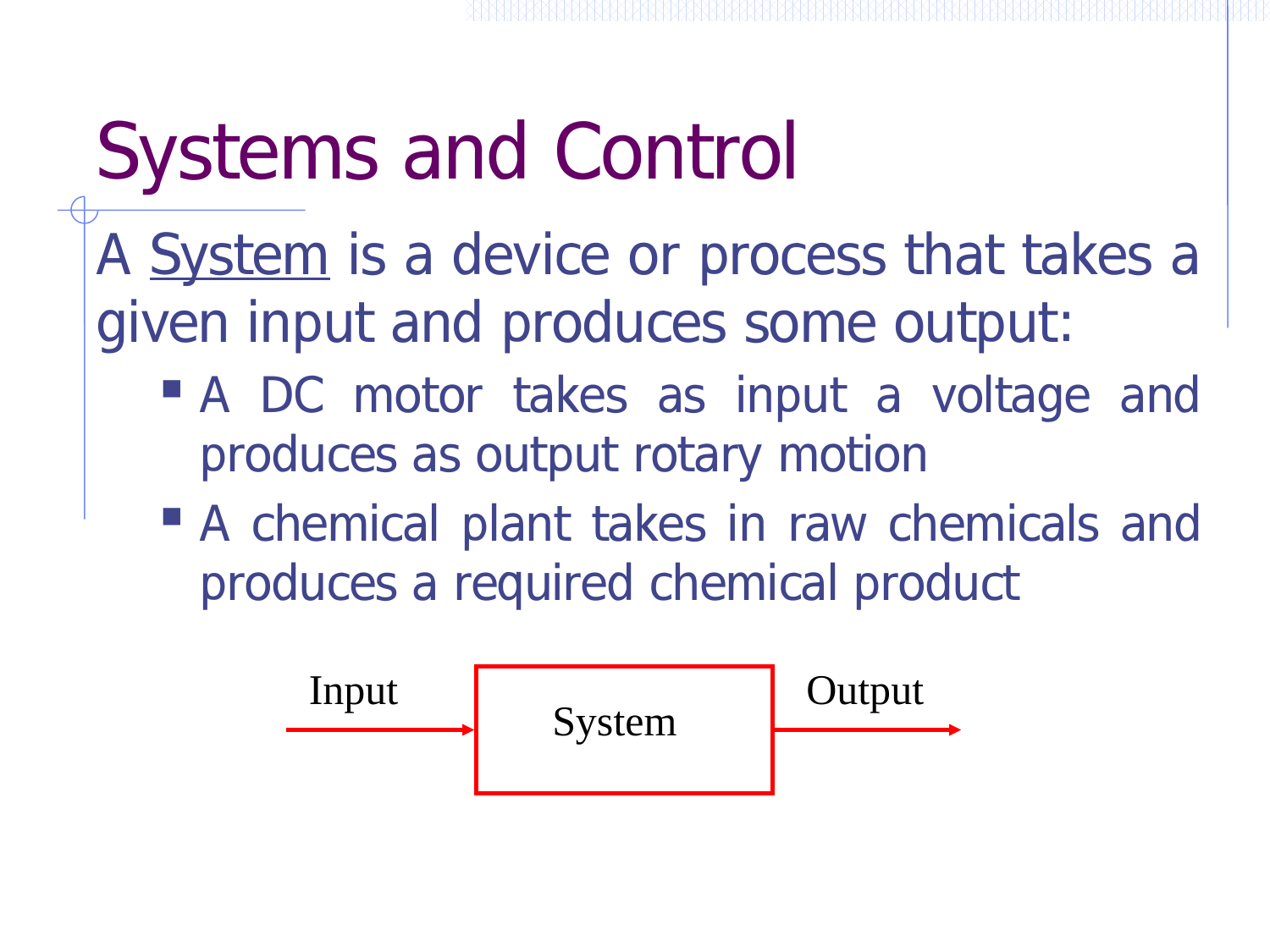

# Systems and Control
A System is a device or process that takes a given input and produces some output:
A DC motor takes as input a voltage and produces as output rotary motion
A chemical plant takes in raw chemicals and produces a required chemical product
Input
Output

System